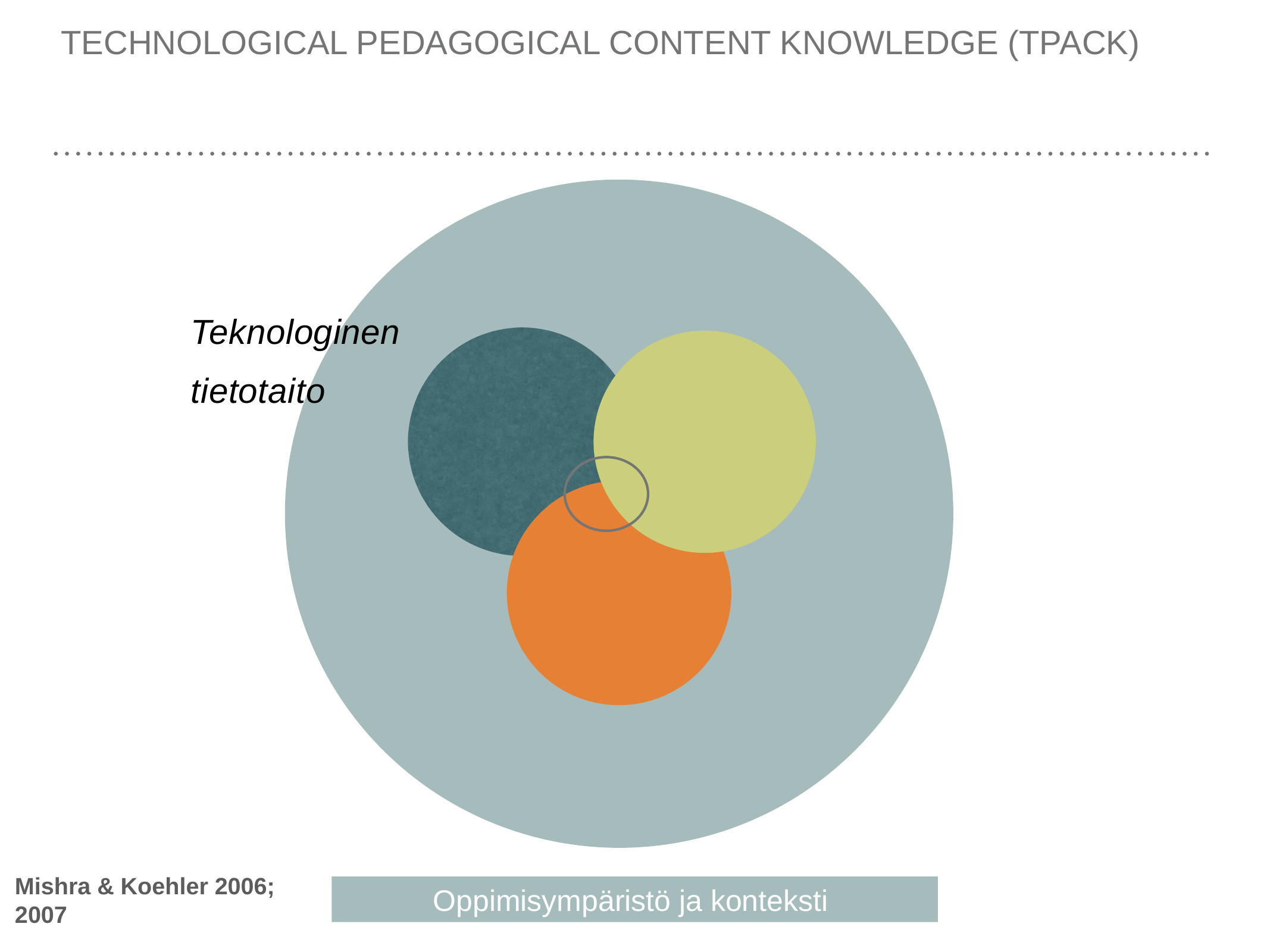

# technological pedagogical content Knowledge (TPACK)

Teknologinen
tietotaito

Mishra & Koehler 2006; 2007
Oppimisympäristö ja konteksti